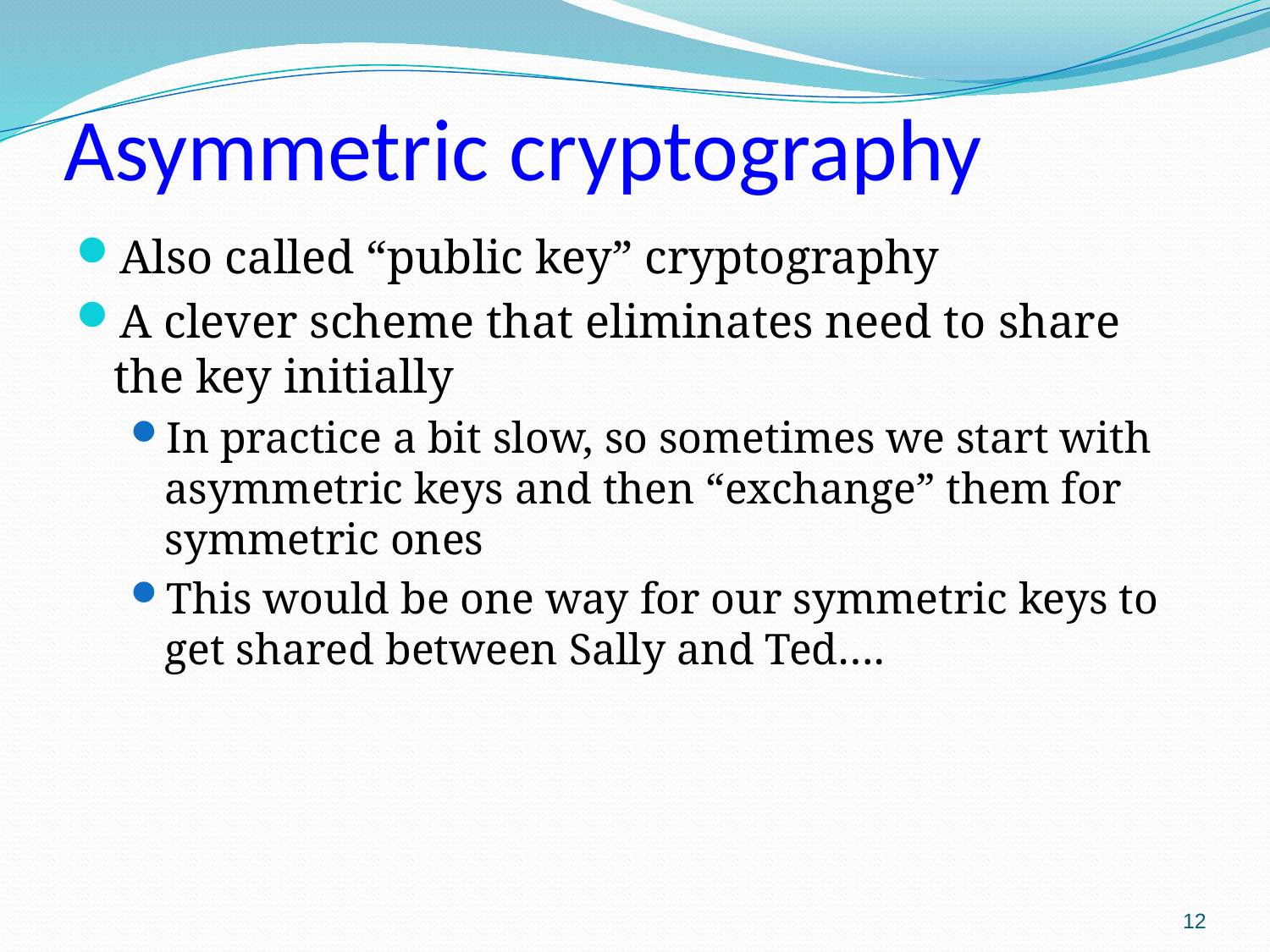

# Asymmetric cryptography
Also called “public key” cryptography
A clever scheme that eliminates need to share the key initially
In practice a bit slow, so sometimes we start with asymmetric keys and then “exchange” them for symmetric ones
This would be one way for our symmetric keys to get shared between Sally and Ted….
12